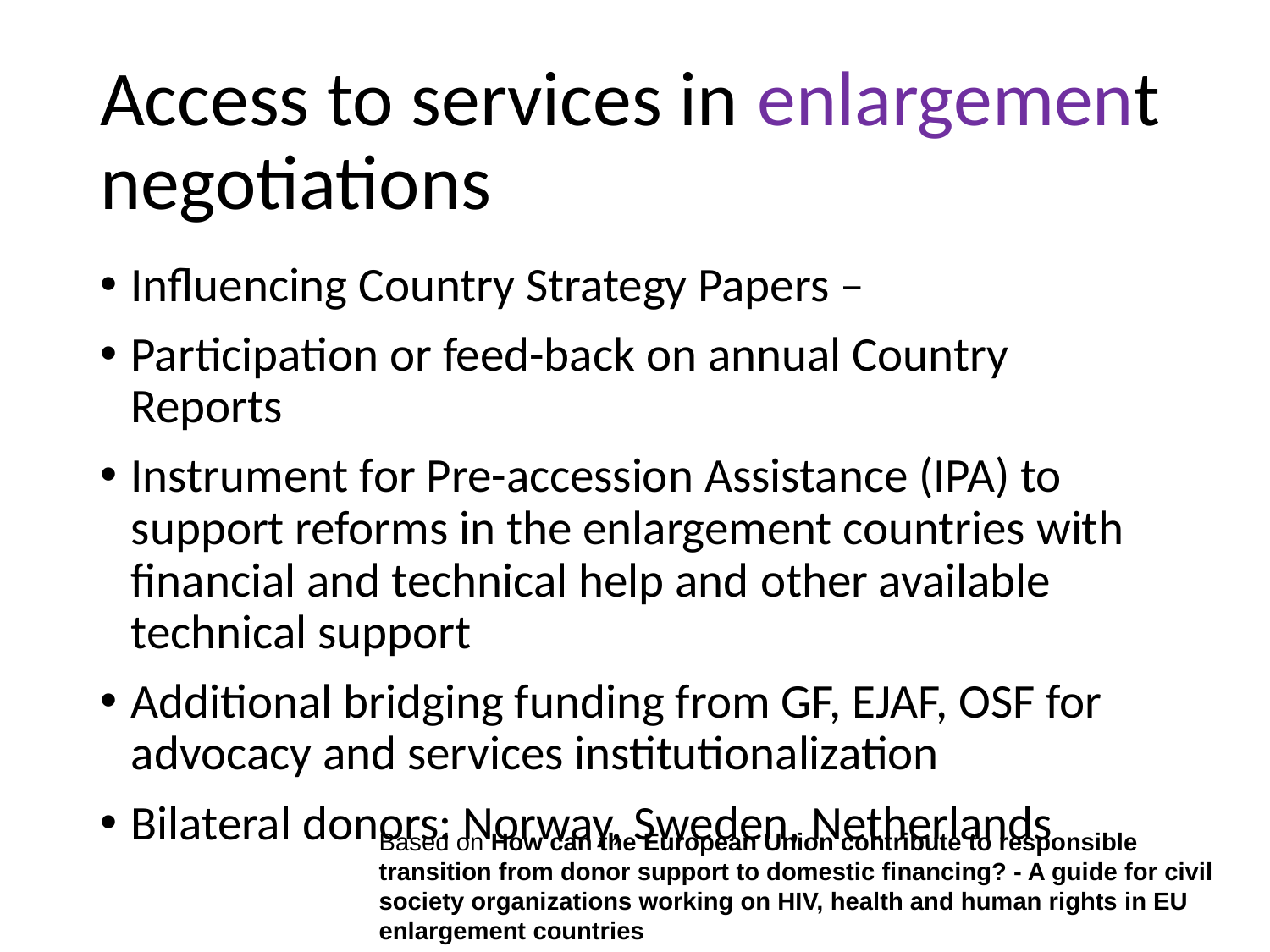

# Access to services in enlargement negotiations
Influencing Country Strategy Papers –
Participation or feed-back on annual Country Reports
Instrument for Pre-accession Assistance (IPA) to support reforms in the enlargement countries with financial and technical help and other available technical support
Additional bridging funding from GF, EJAF, OSF for advocacy and services institutionalization
Bilateral donors: Norway, Sweden, Netherlands
Based on How can the European Union contribute to responsible transition from donor support to domestic financing? - A guide for civil society organizations working on HIV, health and human rights in EU enlargement countries